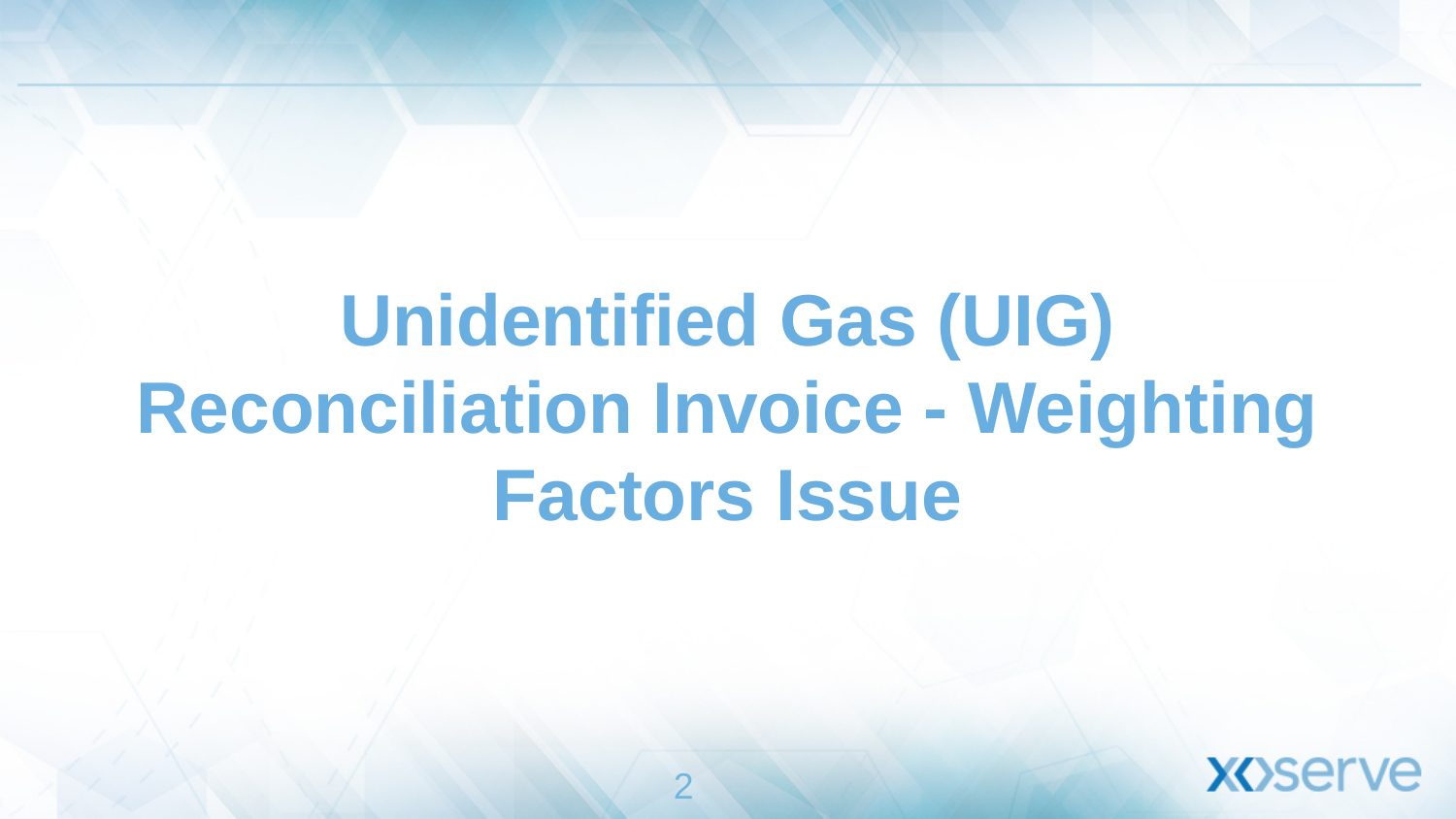

# Unidentified Gas (UIG) Reconciliation Invoice - Weighting Factors Issue